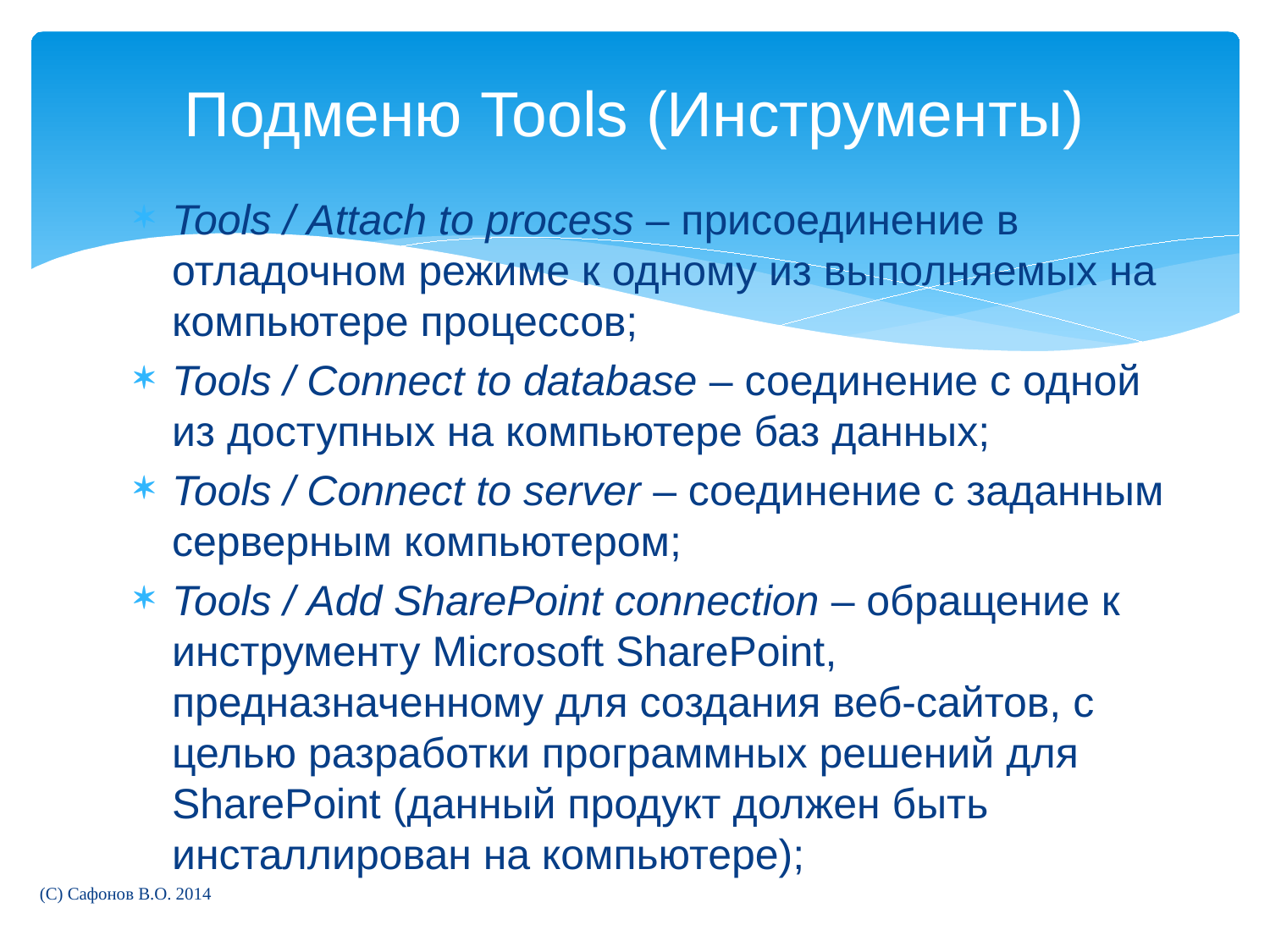

# Подменю Tools (Инструменты)
Tools / Attach to process – присоединение в отладочном режиме к одному из выполняемых на компьютере процессов;
Tools / Connect to database – соединение с одной из доступных на компьютере баз данных;
Tools / Connect to server – соединение с заданным серверным компьютером;
Tools / Add SharePoint connection – обращение к инструменту Microsoft SharePoint, предназначенному для создания веб-сайтов, с целью разработки программных решений для SharePoint (данный продукт должен быть инсталлирован на компьютере);

(C) Сафонов В.О. 2014